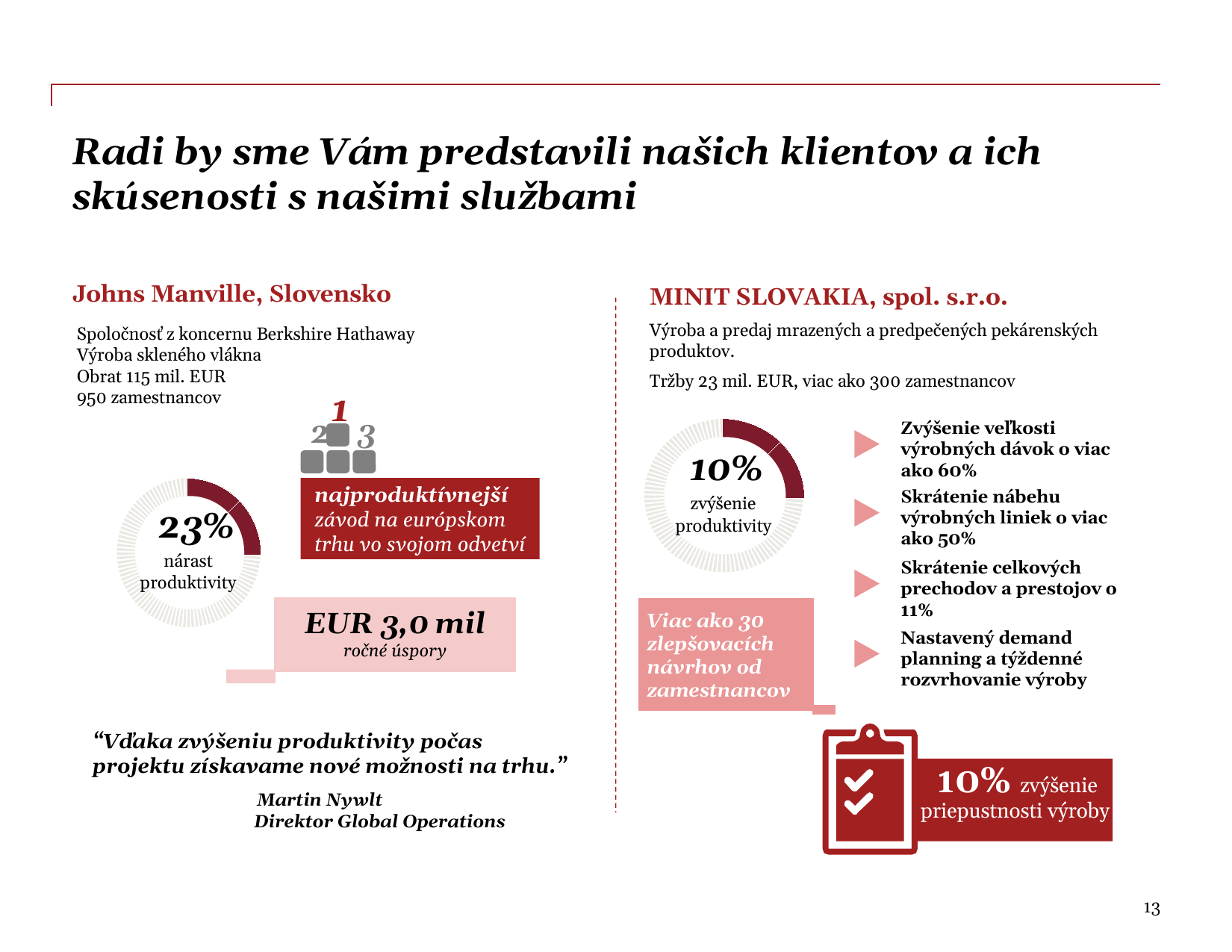

# Radi by sme Vám predstavili našich klientov a ich skúsenosti s našimi službami
MINIT SLOVAKIA, spol. s.r.o.
Výroba a predaj mrazených a predpečených pekárenských produktov.
Tržby 23 mil. EUR, viac ako 300 zamestnancov

10%
zvýšenie produktivity
Zvýšenie veľkosti výrobných dávok o viac ako 60%

Skrátenie nábehu výrobných liniek o viac ako 50%

Skrátenie celkových prechodov a prestojov o 11%

Viac ako 30 zlepšovacích návrhov od zamestnancov

Nastavený demand planning a týždenné rozvrhovanie výroby

 10% zvýšenie priepustnosti výroby
Johns Manville, Slovensko
 Spoločnosť z koncernu Berkshire Hathaway
 Výroba skleného vlákna
 Obrat 115 mil. EUR
 950 zamestnancov
1
3
2

najproduktívnejší závod na európskom trhu vo svojom odvetví

23%
nárast produktivity
EUR 3,0 mil ročné úspory

“Vďaka zvýšeniu produktivity počas projektu získavame nové možnosti na trhu.”

	          Martin Nywlt
‎	           Direktor Global Operations
13